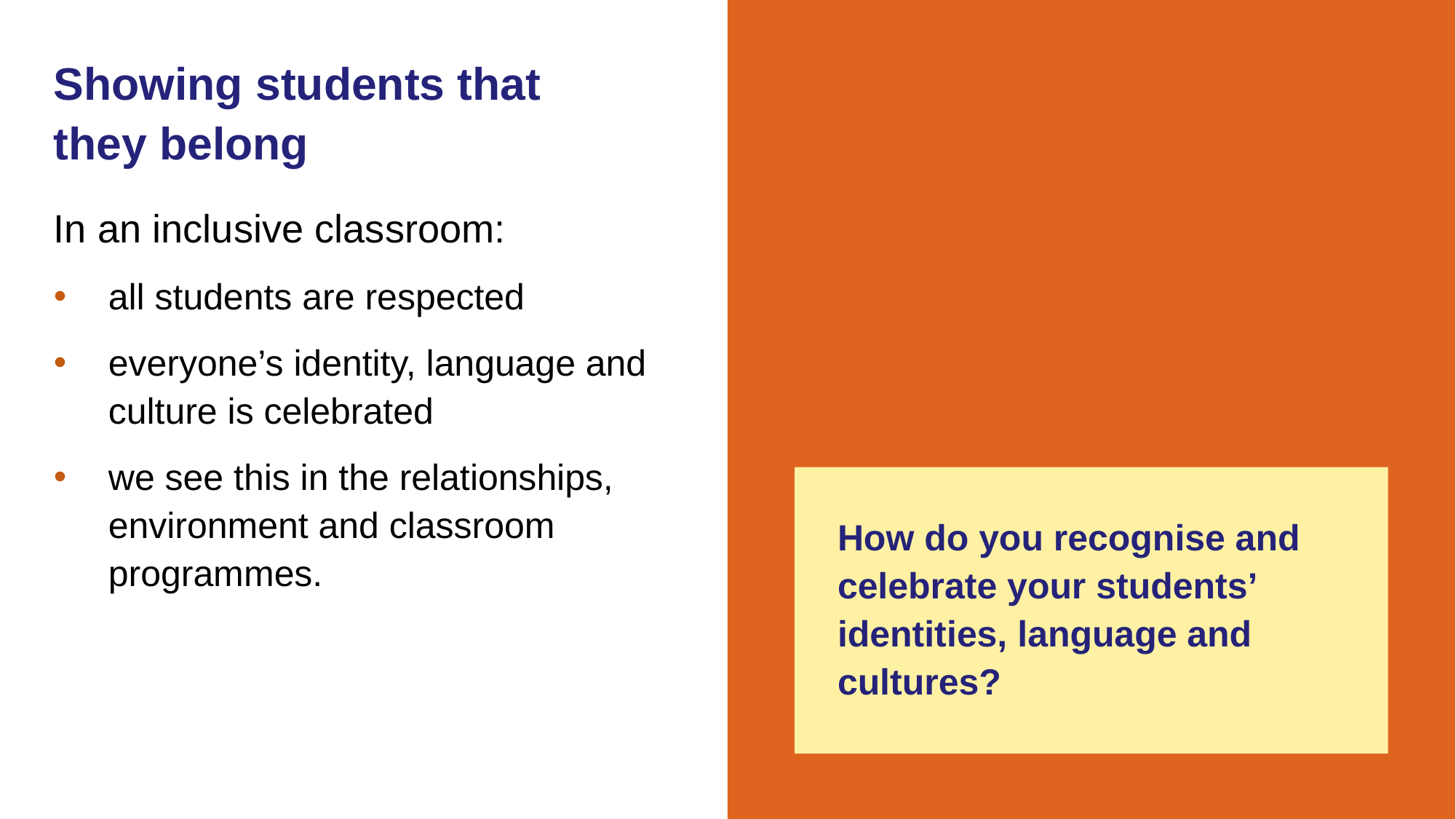

# Showing students that they belong
In an inclusive classroom:
all students are respected
everyone’s identity, language and culture is celebrated
we see this in the relationships, environment and classroom programmes.
How do you recognise and celebrate your students’ identities, language and cultures?